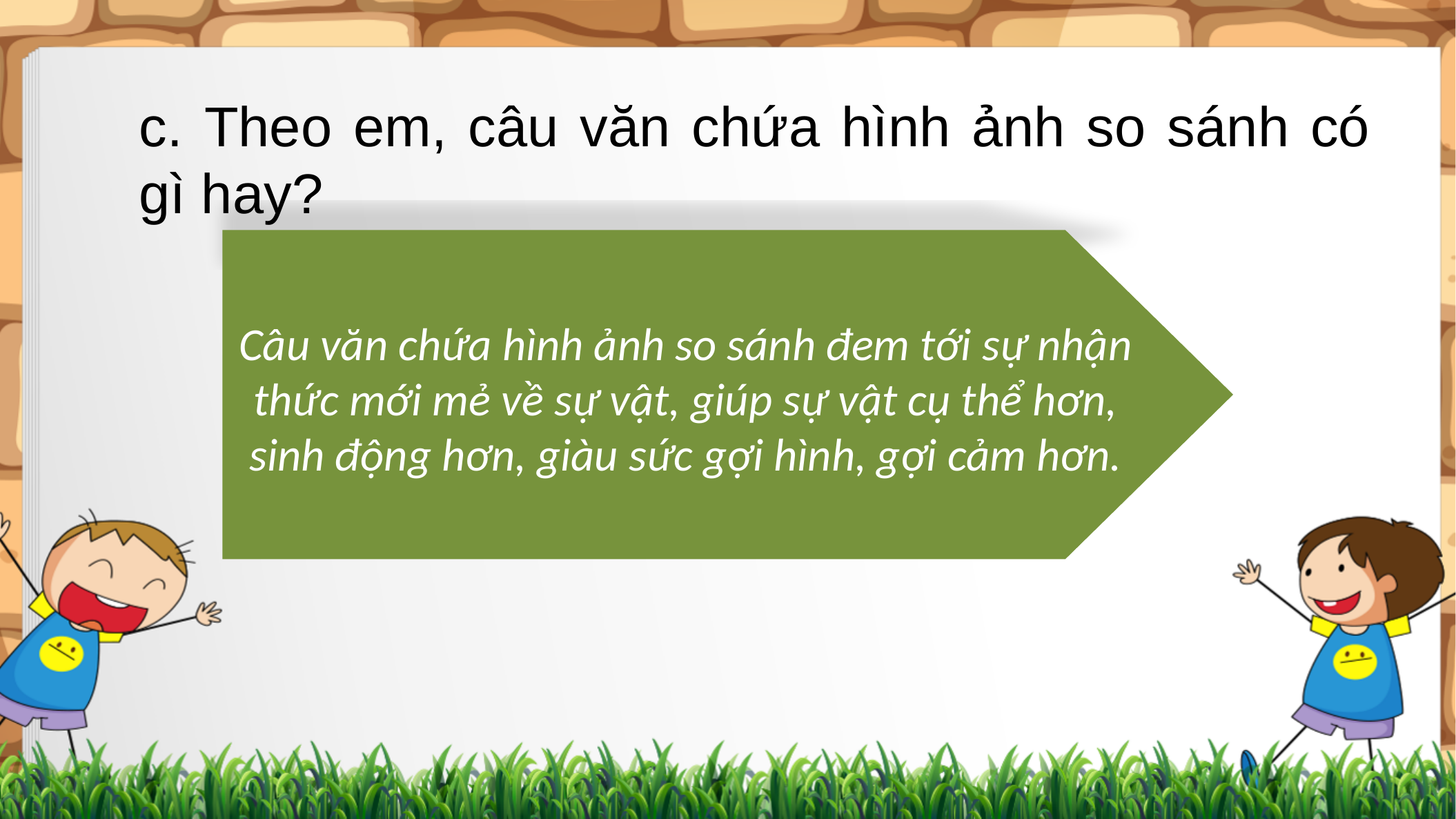

c. Theo em, câu văn chứa hình ảnh so sánh có gì hay?

Câu văn chứa hình ảnh so sánh đem tới sự nhận thức mới mẻ về sự vật, giúp sự vật cụ thể hơn, sinh động hơn, giàu sức gợi hình, gợi cảm hơn.